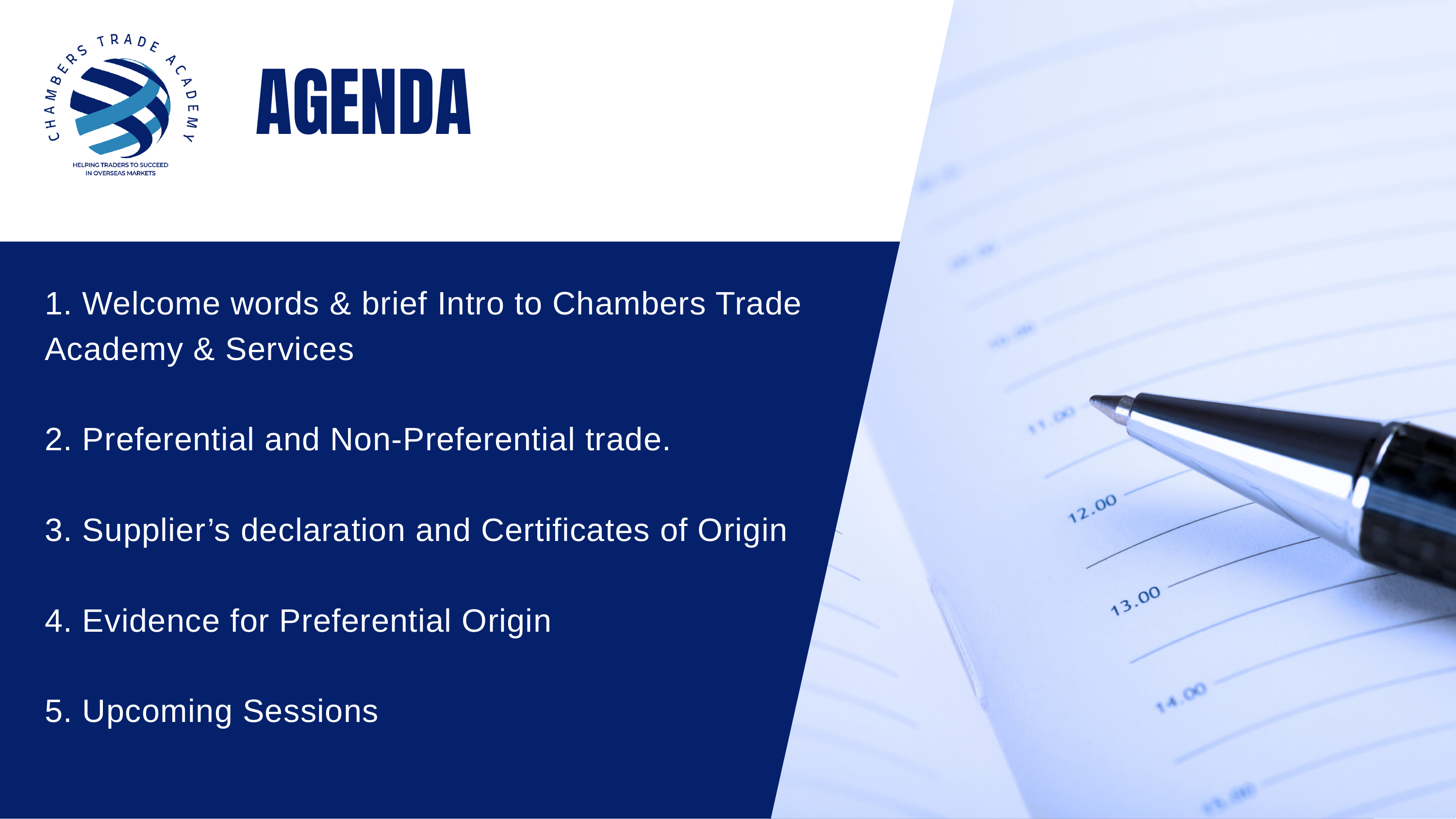

AGENDA

1. Welcome words & brief Intro to Chambers Trade Academy & Services

2. Preferential and Non-Preferential trade.

3. Supplier’s declaration and Certificates of Origin

4. Evidence for Preferential Origin

5. Upcoming Sessions